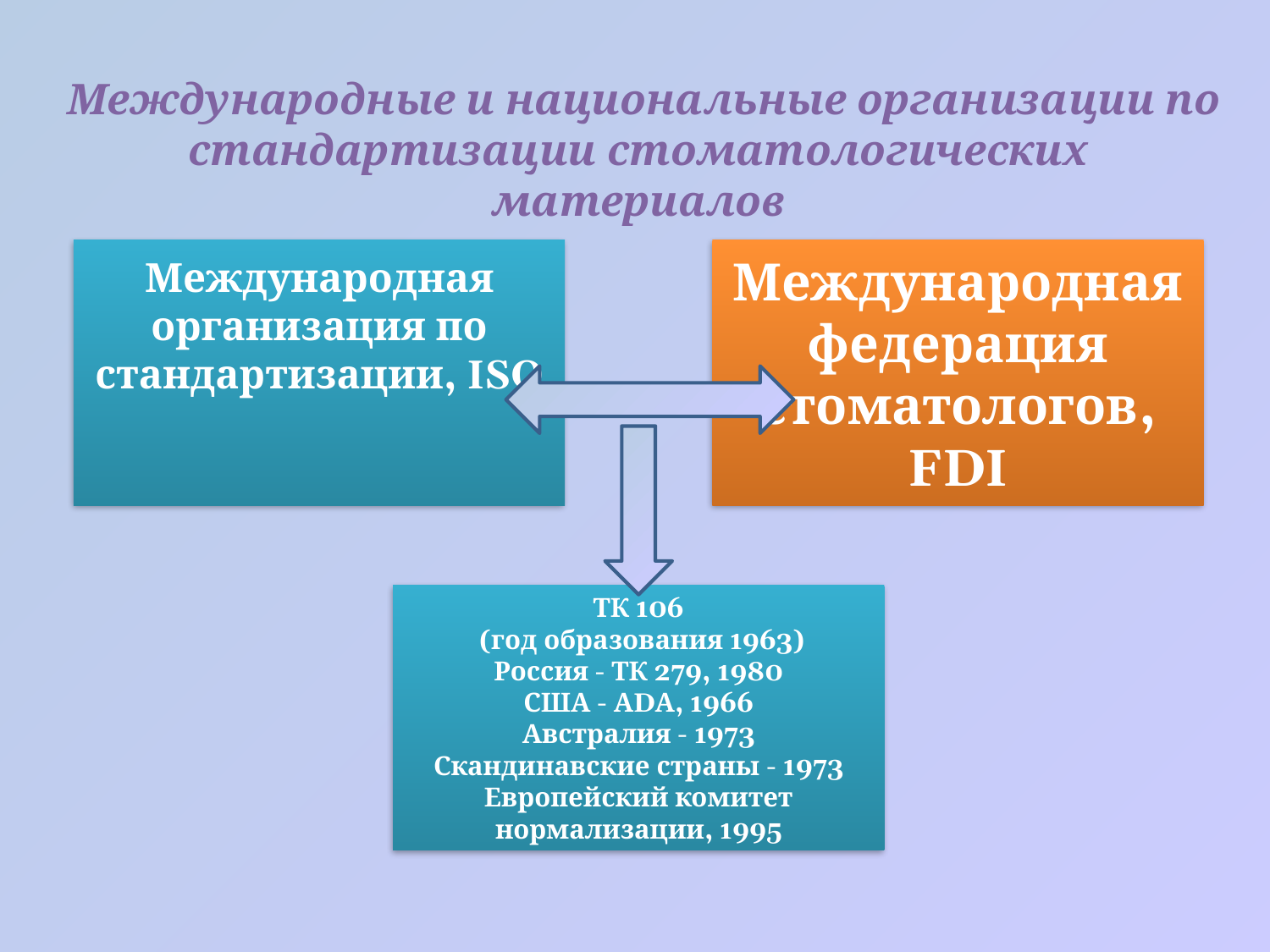

Международные и национальные организации по стандартизации стоматологических материалов

Международная организация по стандартизации, ISO
Международная федерация стоматологов, FDI
ТК 106
 (год образования 1963)
Россия - ТК 279, 1980
США - АDА, 1966
Австралия - 1973
Скандинавские страны - 1973
Европейский комитет нормализации, 1995